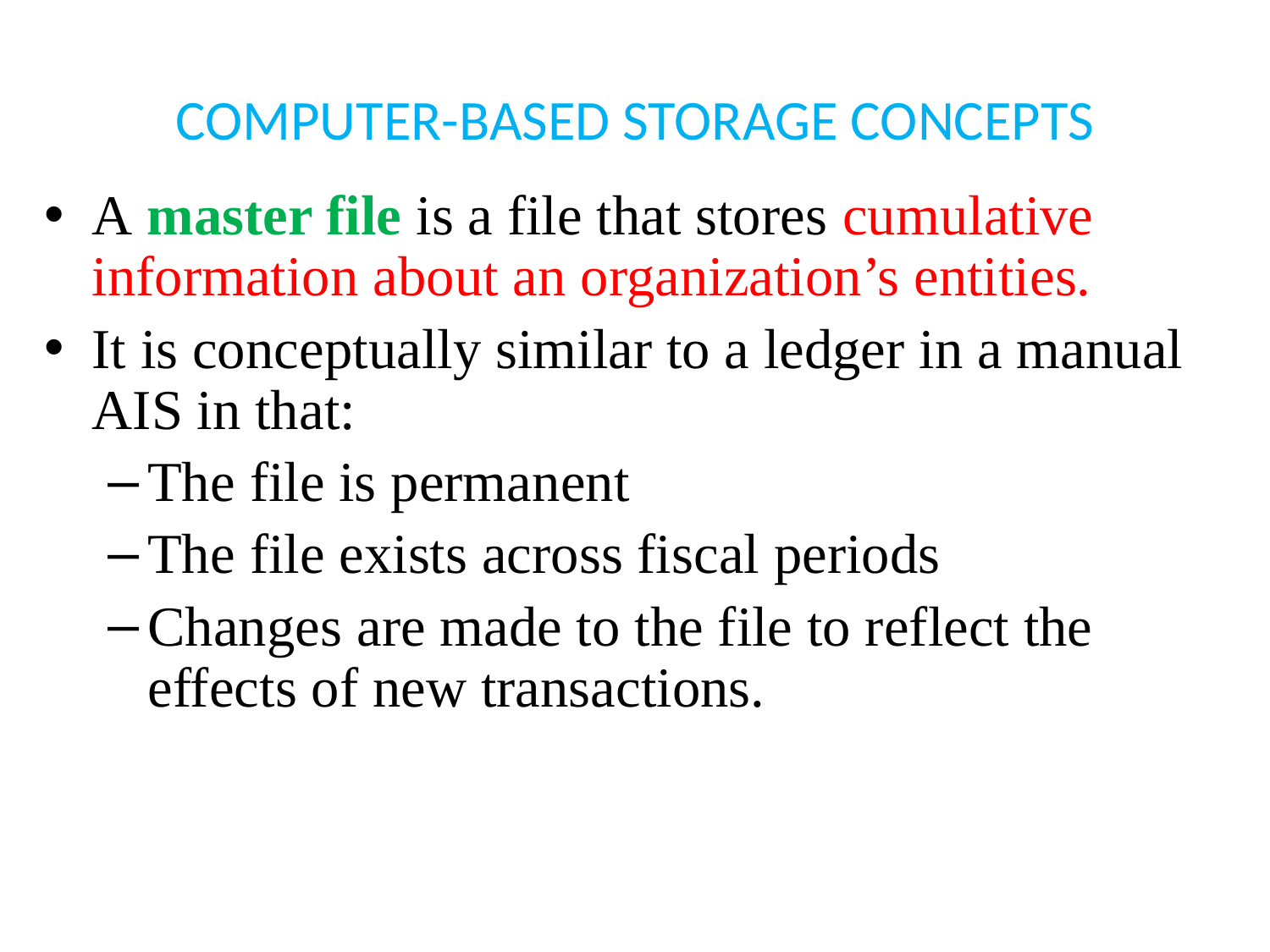

# COMPUTER-BASED STORAGE CONCEPTS
A master file is a file that stores cumulative information about an organization’s entities.
It is conceptually similar to a ledger in a manual AIS in that:
The file is permanent
The file exists across fiscal periods
Changes are made to the file to reflect the effects of new transactions.